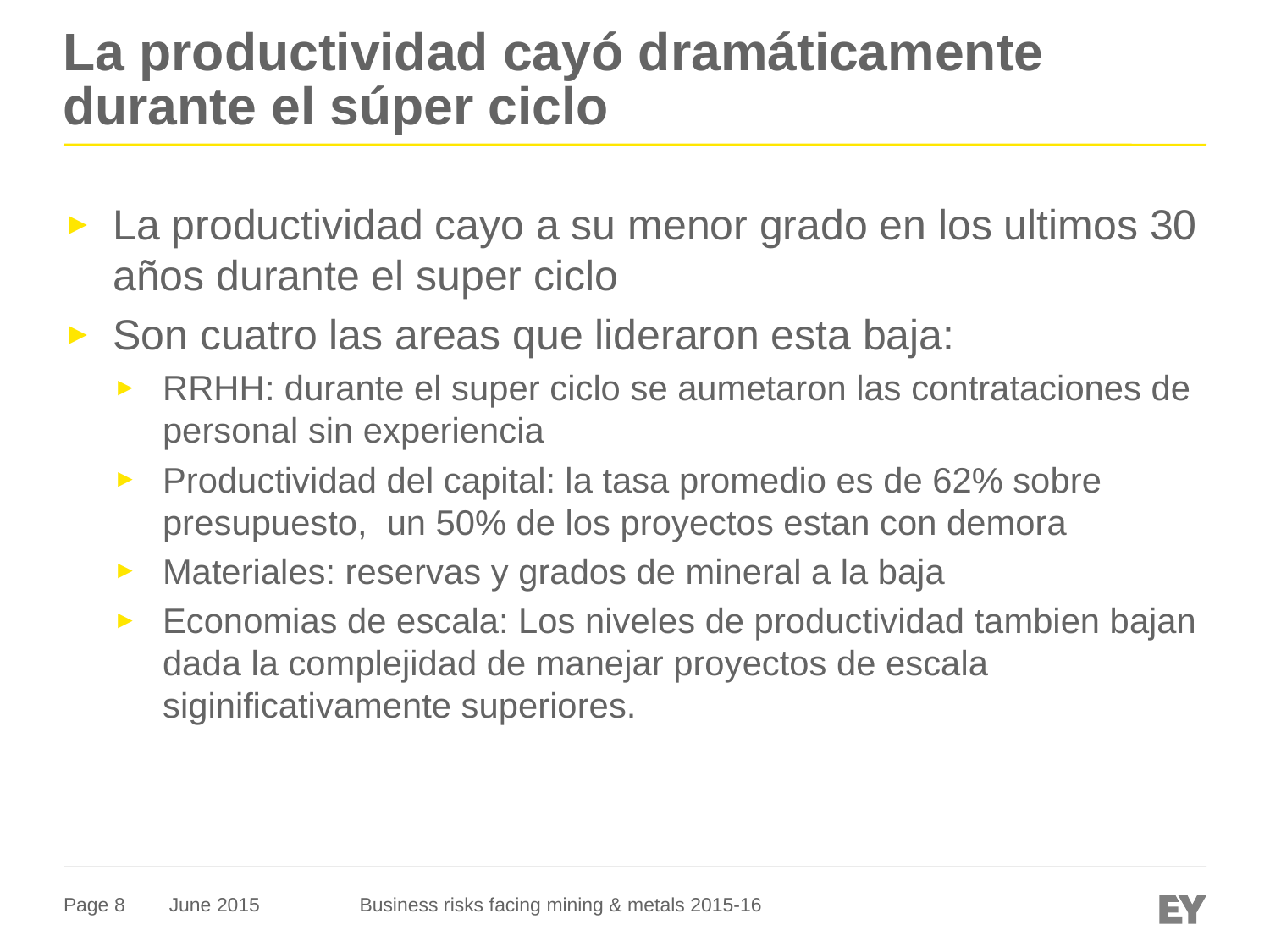

# La productividad cayó dramáticamente durante el súper ciclo
La productividad cayo a su menor grado en los ultimos 30 años durante el super ciclo
Son cuatro las areas que lideraron esta baja:
RRHH: durante el super ciclo se aumetaron las contrataciones de personal sin experiencia
Productividad del capital: la tasa promedio es de 62% sobre presupuesto,  un 50% de los proyectos estan con demora
Materiales: reservas y grados de mineral a la baja
Economias de escala: Los niveles de productividad tambien bajan dada la complejidad de manejar proyectos de escala siginificativamente superiores.

June 2015
Business risks facing mining & metals 2015-16